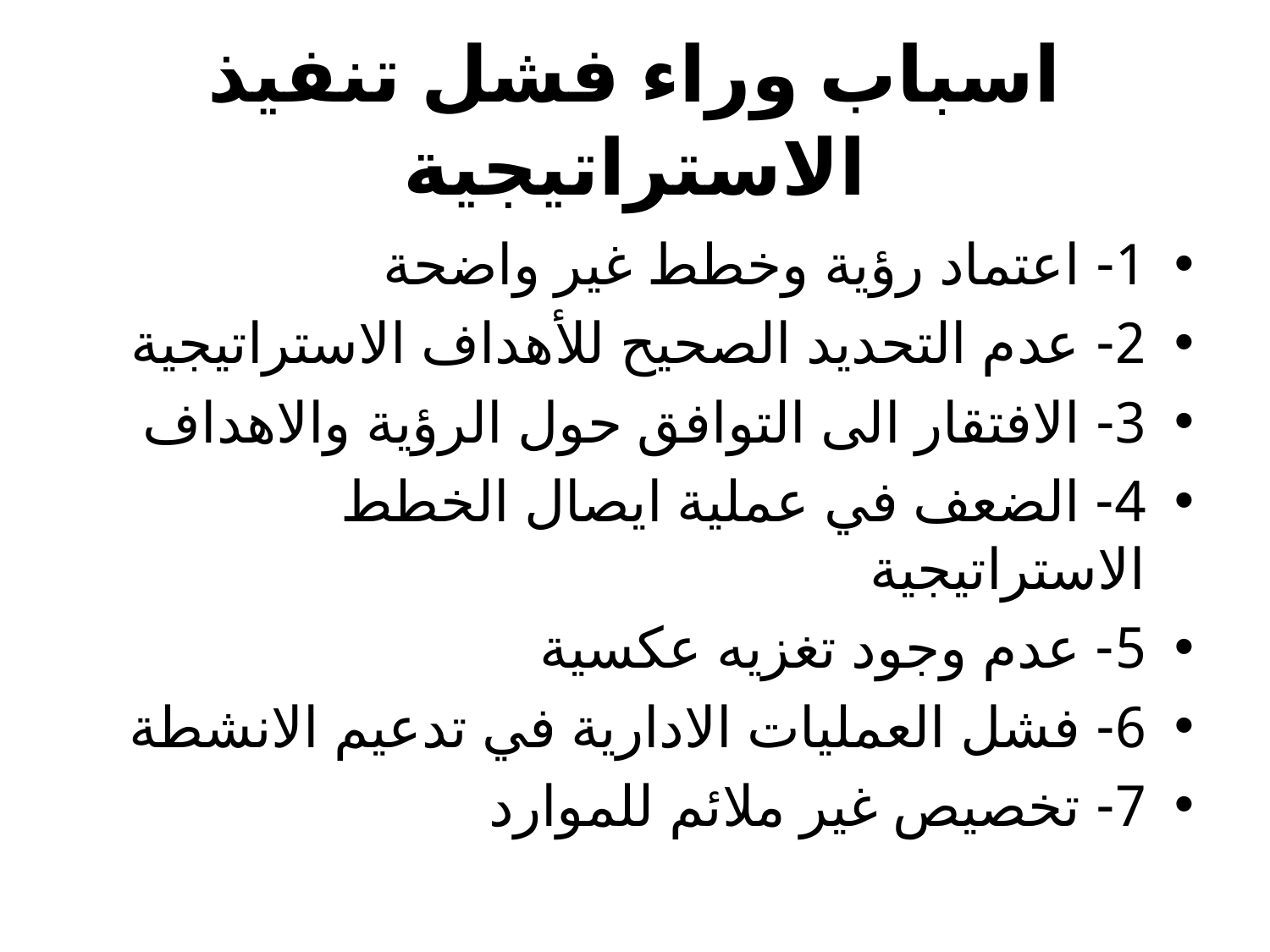

# اسباب وراء فشل تنفيذ الاستراتيجية
1- اعتماد رؤية وخطط غير واضحة
2- عدم التحديد الصحيح للأهداف الاستراتيجية
3- الافتقار الى التوافق حول الرؤية والاهداف
4- الضعف في عملية ايصال الخطط الاستراتيجية
5- عدم وجود تغزيه عكسية
6- فشل العمليات الادارية في تدعيم الانشطة
7- تخصيص غير ملائم للموارد